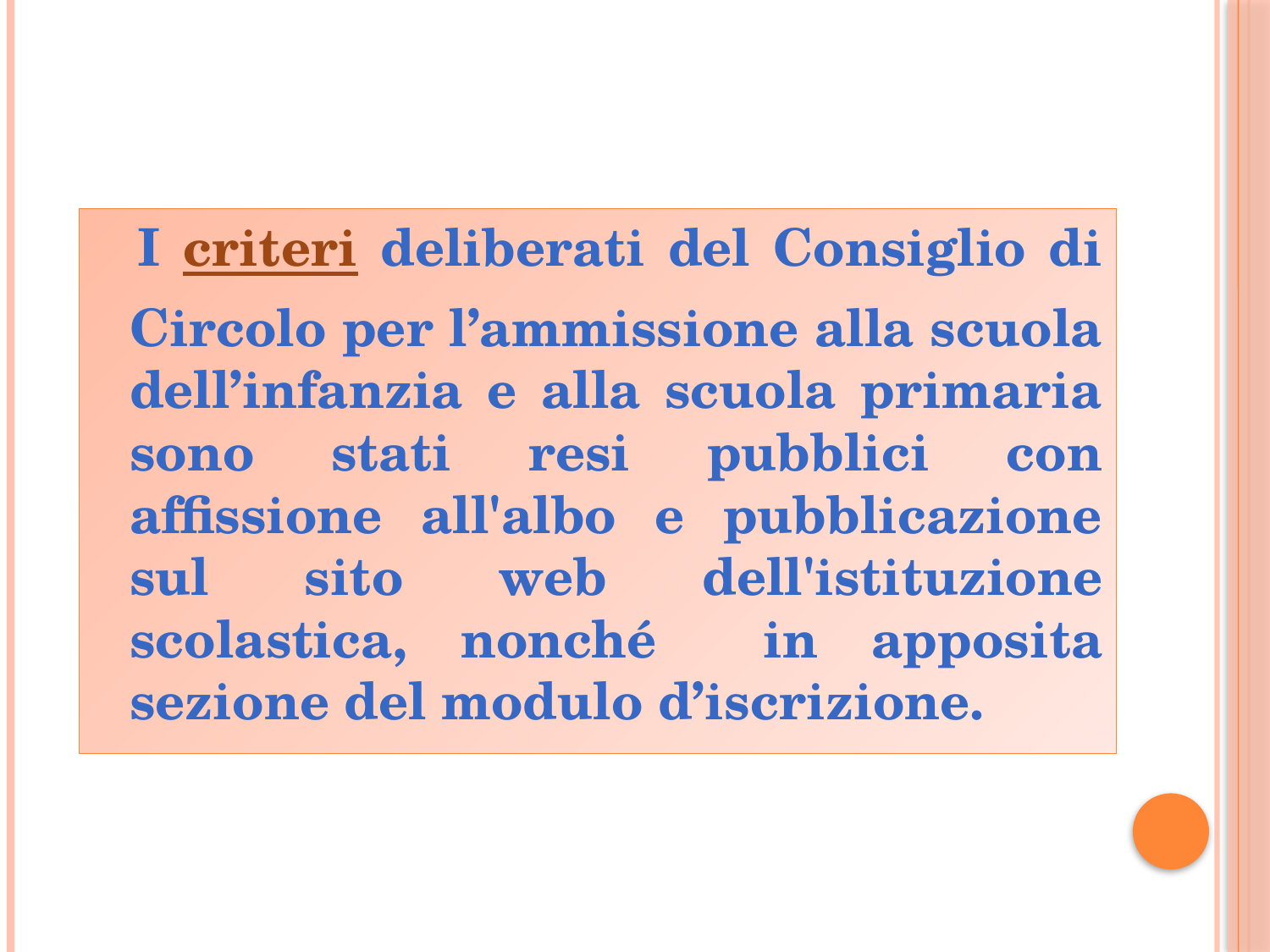

#
  I criteri deliberati del Consiglio di Circolo per l’ammissione alla scuola dell’infanzia e alla scuola primaria sono stati resi pubblici con affissione all'albo e pubblicazione sul sito web dell'istituzione scolastica, nonché  in apposita sezione del modulo d’iscrizione.